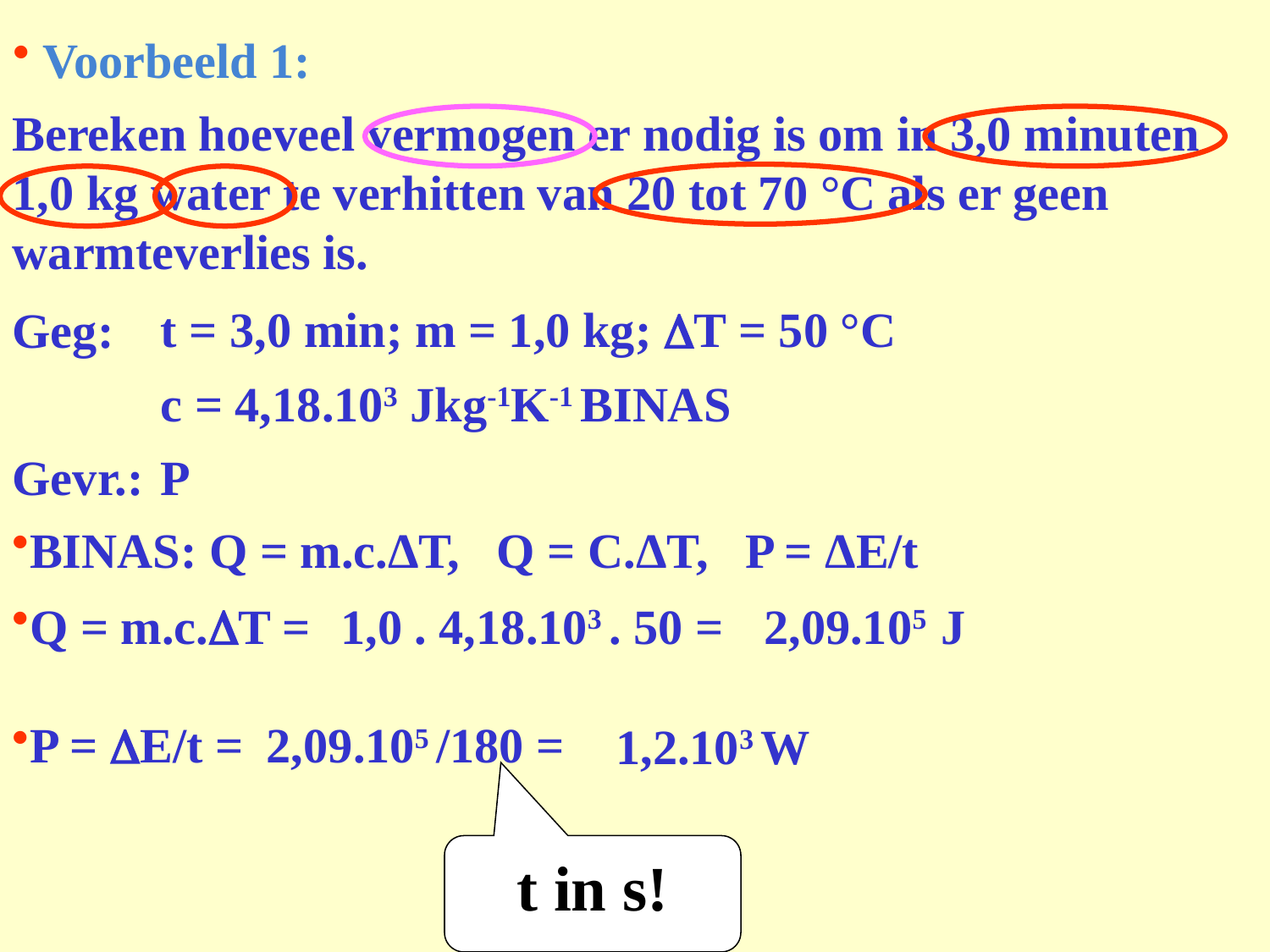

# Voorbeeld 1:
Bereken hoeveel vermogen er nodig is om in 3,0 minuten 1,0 kg water te verhitten van 20 tot 70 °C als er geen warmteverlies is.

t = 3,0 min; m = 1,0 kg; ΔT = 50 °C
Geg:
c = 4,18.103 Jkg-1K-1 BINAS
Gevr.:
P
BINAS: Q = m.c.ΔT,   Q = C.ΔT,   P = ΔE/t
Q = m.c.ΔT =
1,0 . 4,18.103 . 50 =
2,09.105  J
P = ΔE/t =
2,09.105 /180 =
1,2.103 W
t in s!